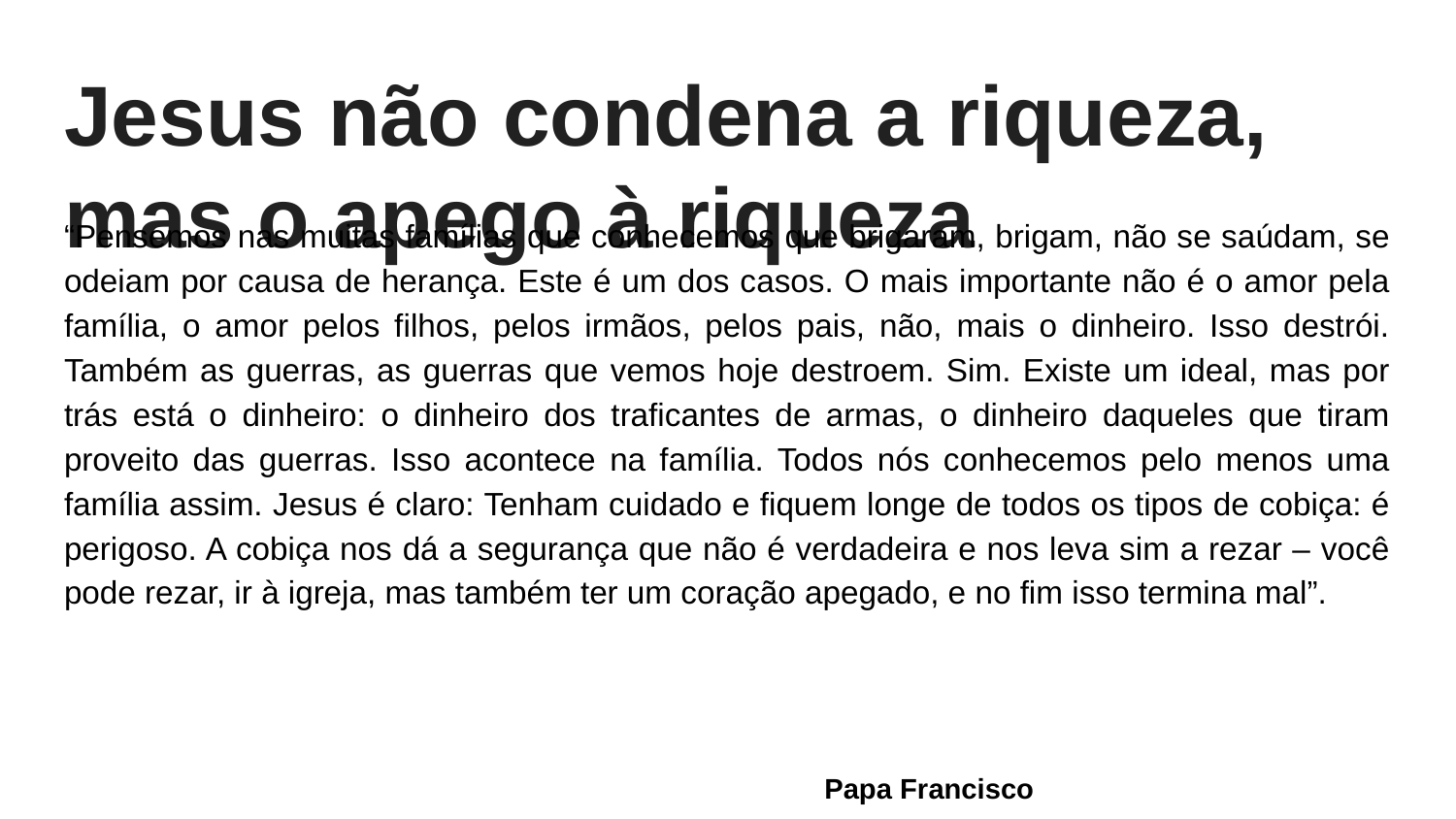

# Jesus não condena a riqueza, mas o apego à riqueza
“Pensemos nas muitas famílias que conhecemos que brigaram, brigam, não se saúdam, se odeiam por causa de herança. Este é um dos casos. O mais importante não é o amor pela família, o amor pelos filhos, pelos irmãos, pelos pais, não, mais o dinheiro. Isso destrói. Também as guerras, as guerras que vemos hoje destroem. Sim. Existe um ideal, mas por trás está o dinheiro: o dinheiro dos traficantes de armas, o dinheiro daqueles que tiram proveito das guerras. Isso acontece na família. Todos nós conhecemos pelo menos uma família assim. Jesus é claro: Tenham cuidado e fiquem longe de todos os tipos de cobiça: é perigoso. A cobiça nos dá a segurança que não é verdadeira e nos leva sim a rezar – você pode rezar, ir à igreja, mas também ter um coração apegado, e no fim isso termina mal”.
Papa Francisco